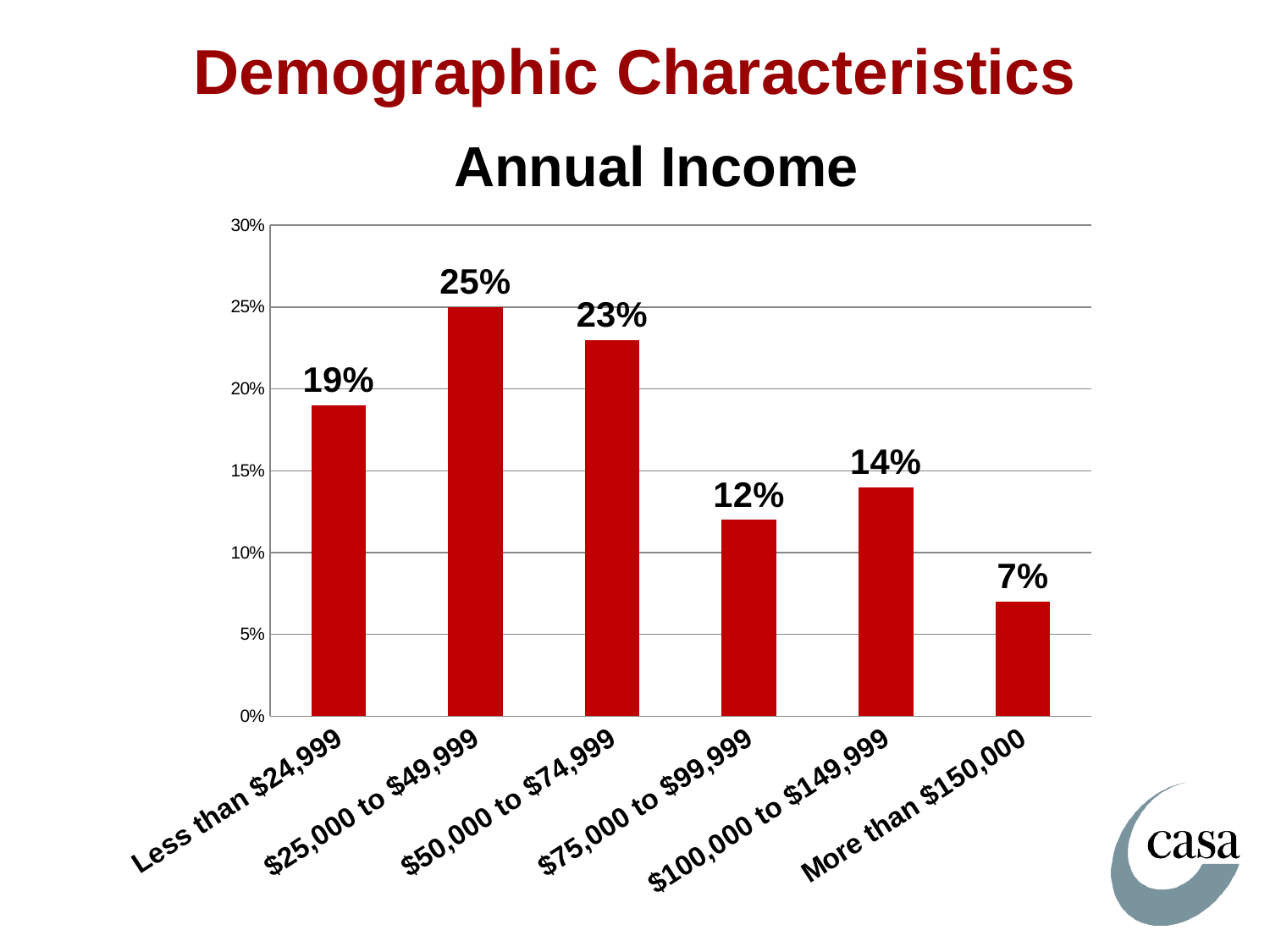

# Demographic Characteristics
Annual Income

### Chart

| Category |  |
|---|---|
| Less than $24,999 | 0.19 |
| $25,000 to $49,999 | 0.25 |
| $50,000 to $74,999 | 0.23 |
| $75,000 to $99,999 | 0.12000000000000002 |
| $100,000 to $149,999 | 0.14 |
| More than $150,000 | 0.07000000000000002 |